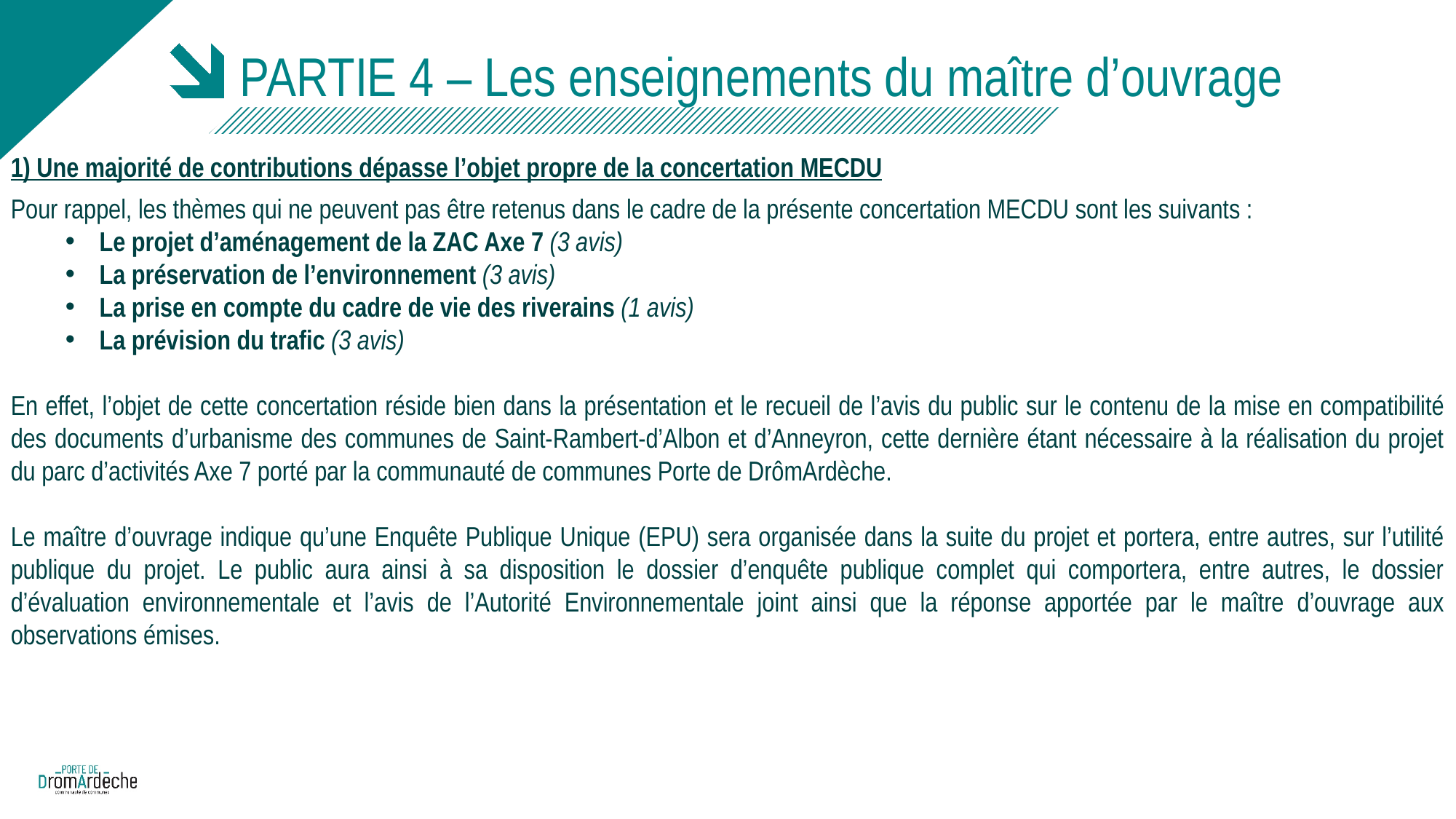

# PARTIE 4 – Les enseignements du maître d’ouvrage
1) Une majorité de contributions dépasse l’objet propre de la concertation MECDU

Pour rappel, les thèmes qui ne peuvent pas être retenus dans le cadre de la présente concertation MECDU sont les suivants :
Le projet d’aménagement de la ZAC Axe 7 (3 avis)
La préservation de l’environnement (3 avis)
La prise en compte du cadre de vie des riverains (1 avis)
La prévision du trafic (3 avis)

En effet, l’objet de cette concertation réside bien dans la présentation et le recueil de l’avis du public sur le contenu de la mise en compatibilité des documents d’urbanisme des communes de Saint-Rambert-d’Albon et d’Anneyron, cette dernière étant nécessaire à la réalisation du projet du parc d’activités Axe 7 porté par la communauté de communes Porte de DrômArdèche.

Le maître d’ouvrage indique qu’une Enquête Publique Unique (EPU) sera organisée dans la suite du projet et portera, entre autres, sur l’utilité publique du projet. Le public aura ainsi à sa disposition le dossier d’enquête publique complet qui comportera, entre autres, le dossier d’évaluation environnementale et l’avis de l’Autorité Environnementale joint ainsi que la réponse apportée par le maître d’ouvrage aux observations émises.